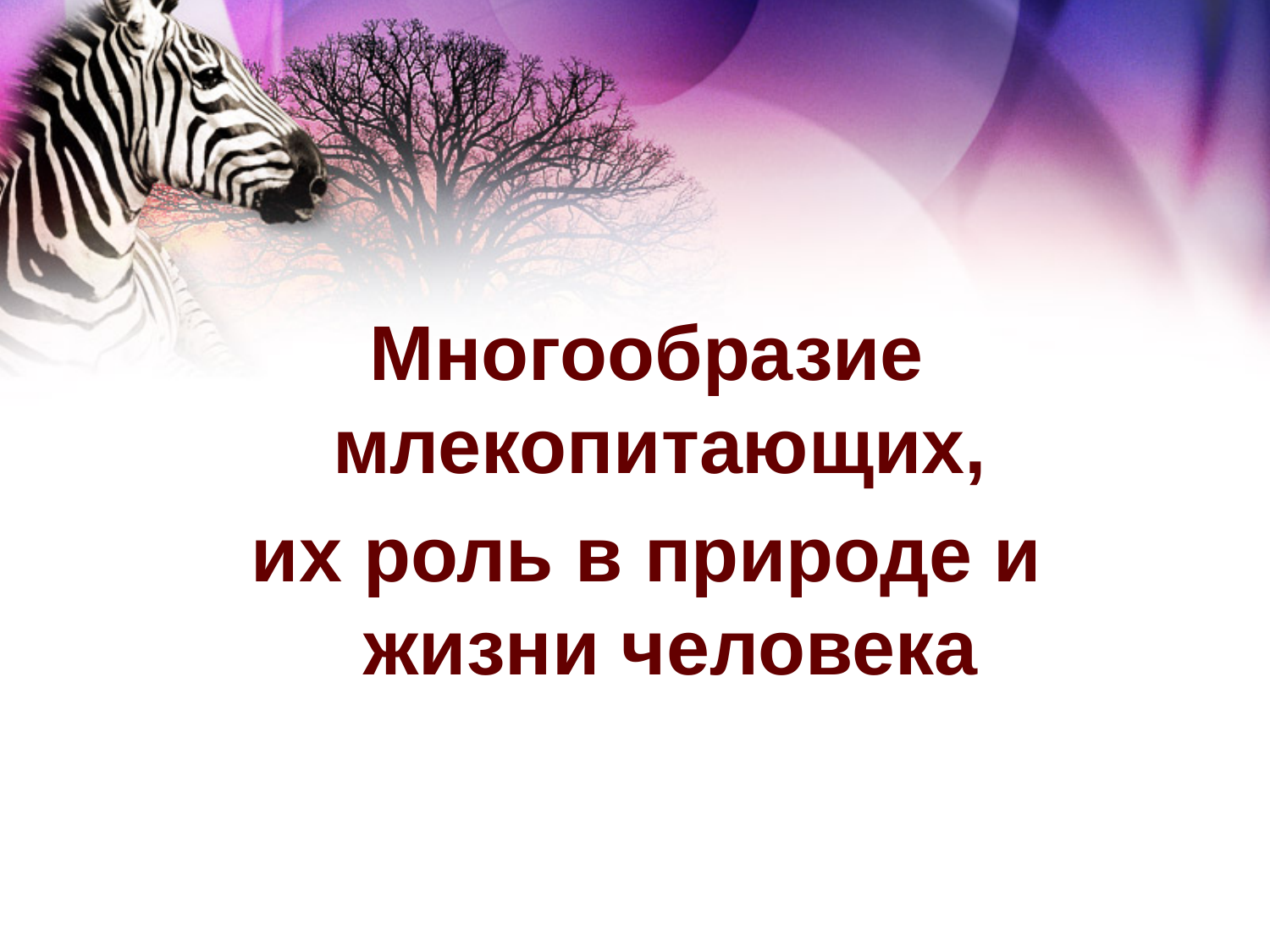

#
Многообразие млекопитающих,
их роль в природе и жизни человека